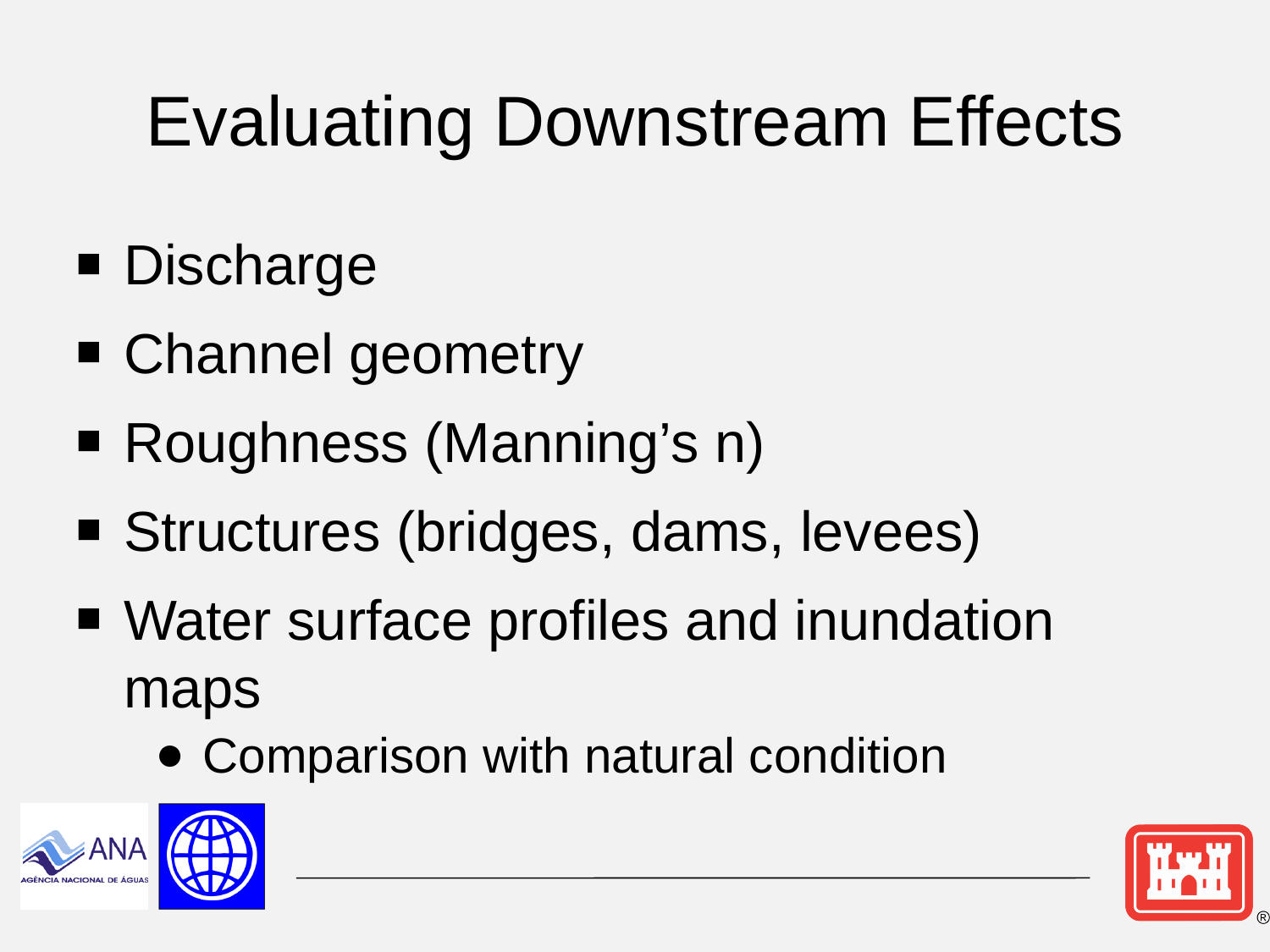

# Evaluating Downstream Effects
Discharge
Channel geometry
Roughness (Manning’s n)
Structures (bridges, dams, levees)
Water surface profiles and inundation maps
Comparison with natural condition